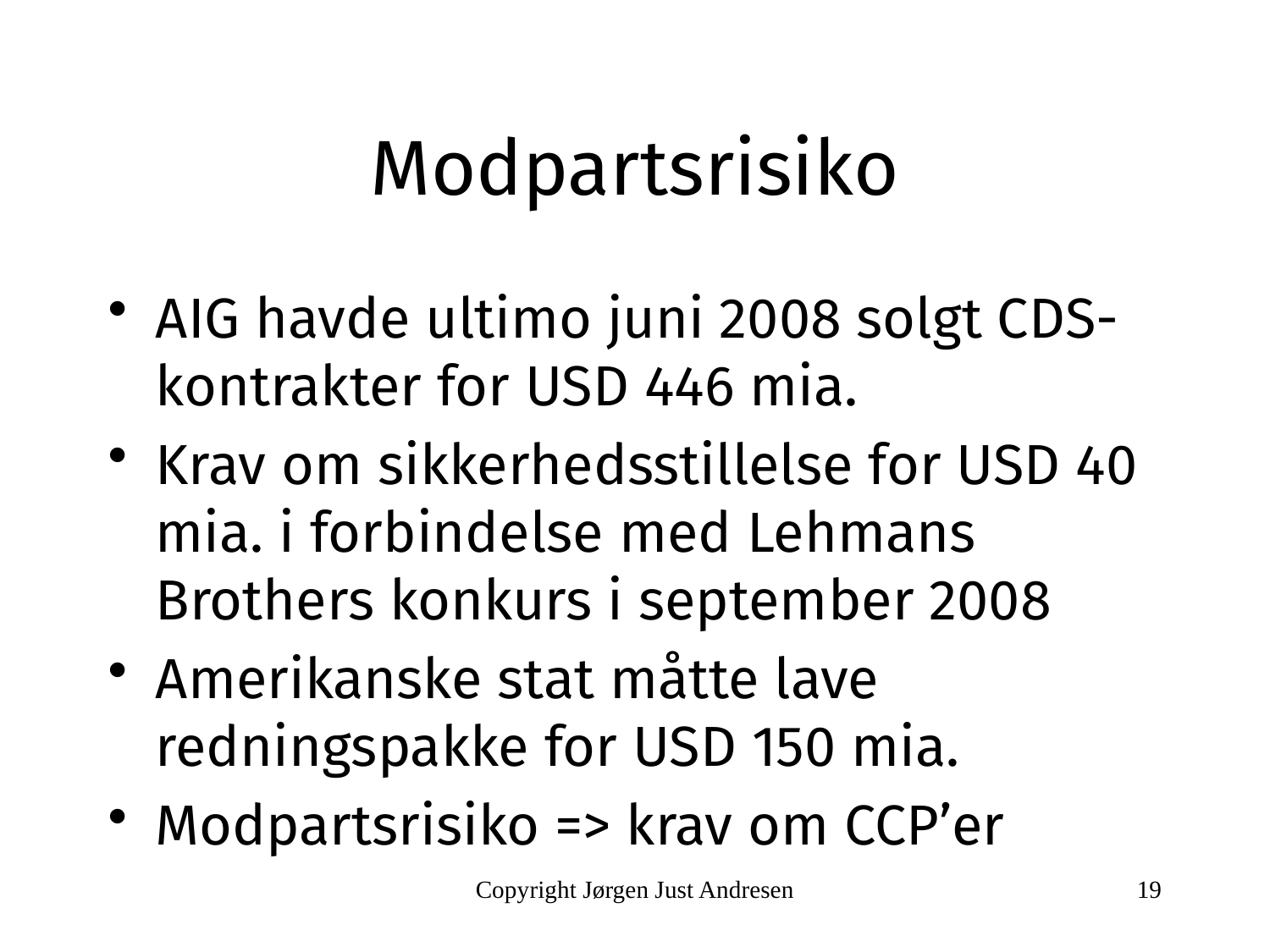

# Modpartsrisiko
AIG havde ultimo juni 2008 solgt CDS-kontrakter for USD 446 mia.
Krav om sikkerhedsstillelse for USD 40 mia. i forbindelse med Lehmans Brothers konkurs i september 2008
Amerikanske stat måtte lave redningspakke for USD 150 mia.
Modpartsrisiko => krav om CCP’er
Copyright Jørgen Just Andresen
19